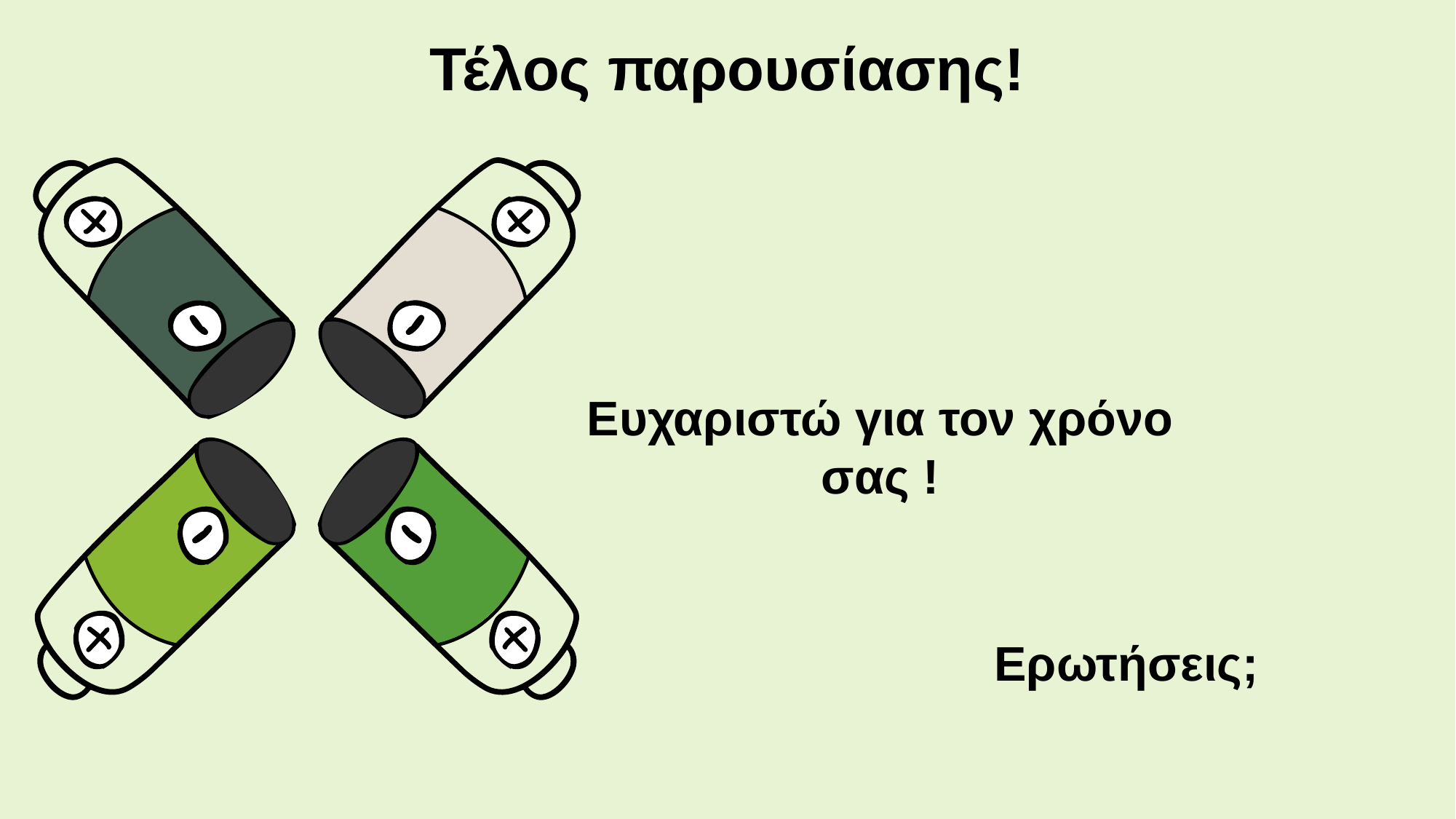

Τέλος παρουσίασης!

Ευχαριστώ για τον χρόνο σας !
Ερωτήσεις;